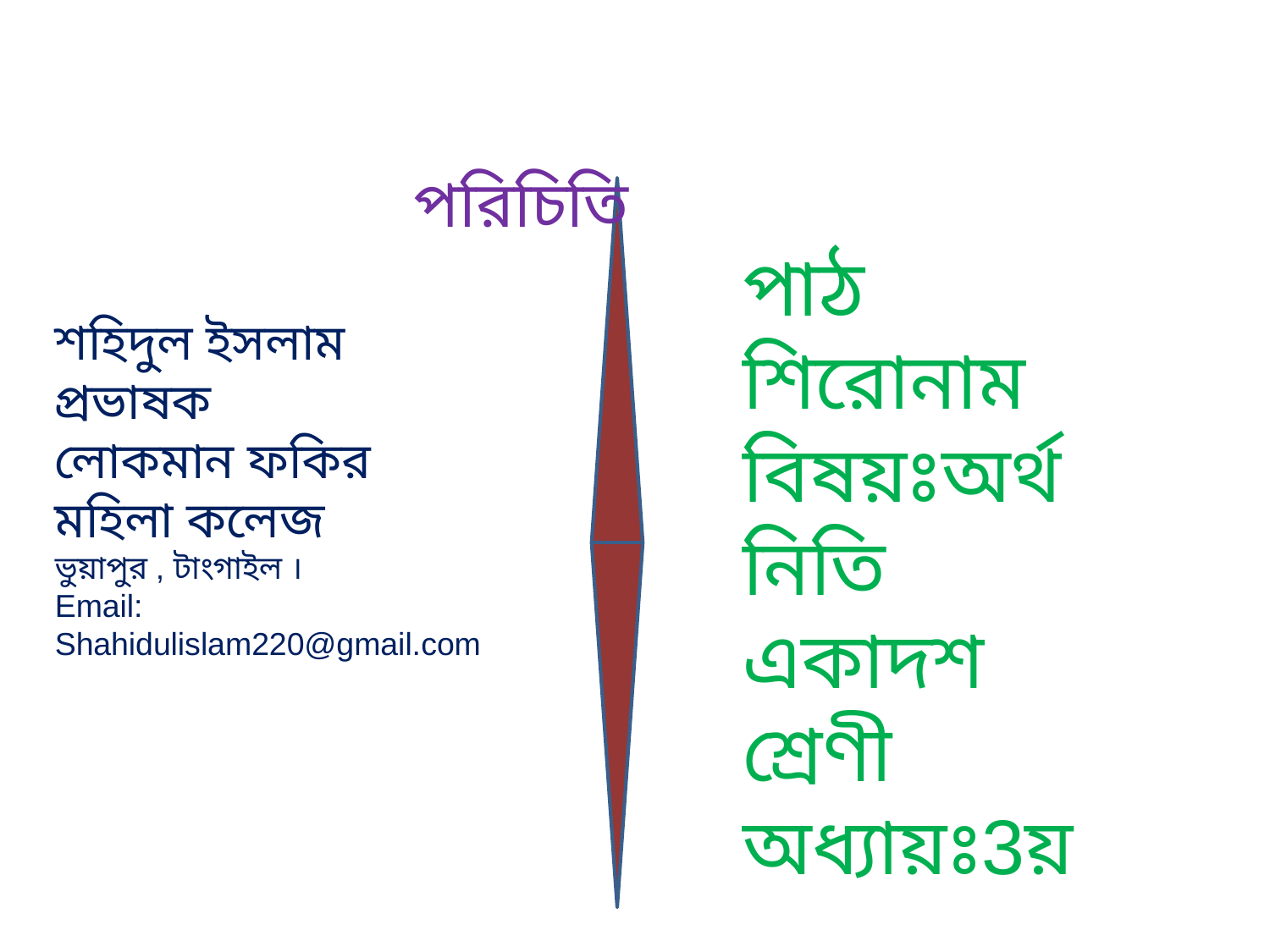

পরিচিতি

শহিদুল ইসলাম
প্রভাষক
লোকমান ফকির মহিলা কলেজ
ভুয়াপুর , টাংগাইল ।
Email: Shahidulislam220@gmail.com

পাঠ শিরোনাম
বিষয়ঃঅর্থনিতি
একাদশ শ্রেণী
অধ্যায়ঃ3য়